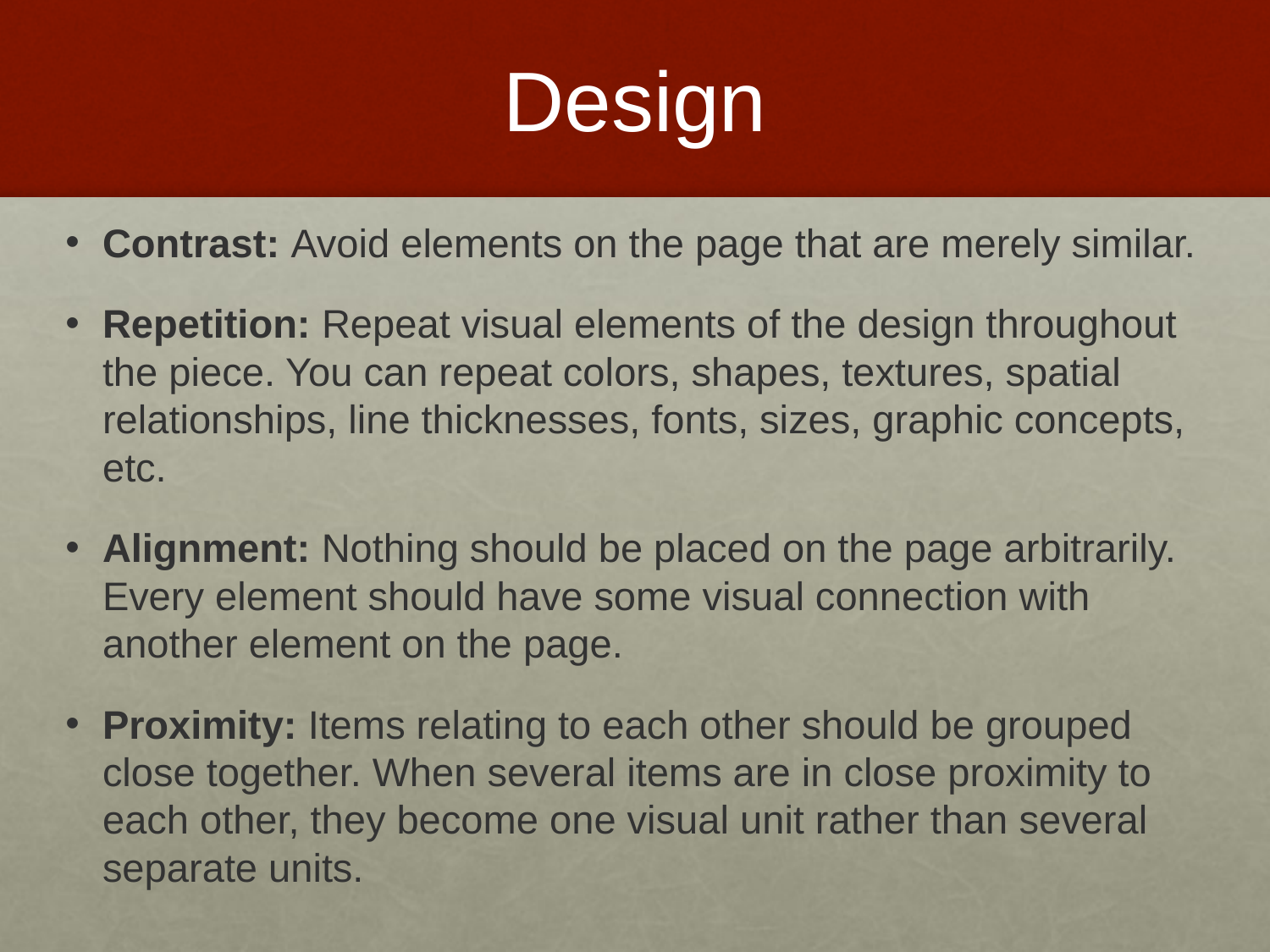

# Design
Contrast: Avoid elements on the page that are merely similar.
Repetition: Repeat visual elements of the design throughout the piece. You can repeat colors, shapes, textures, spatial relationships, line thicknesses, fonts, sizes, graphic concepts, etc.
Alignment: Nothing should be placed on the page arbitrarily. Every element should have some visual connection with another element on the page.
Proximity: Items relating to each other should be grouped close together. When several items are in close proximity to each other, they become one visual unit rather than several separate units.